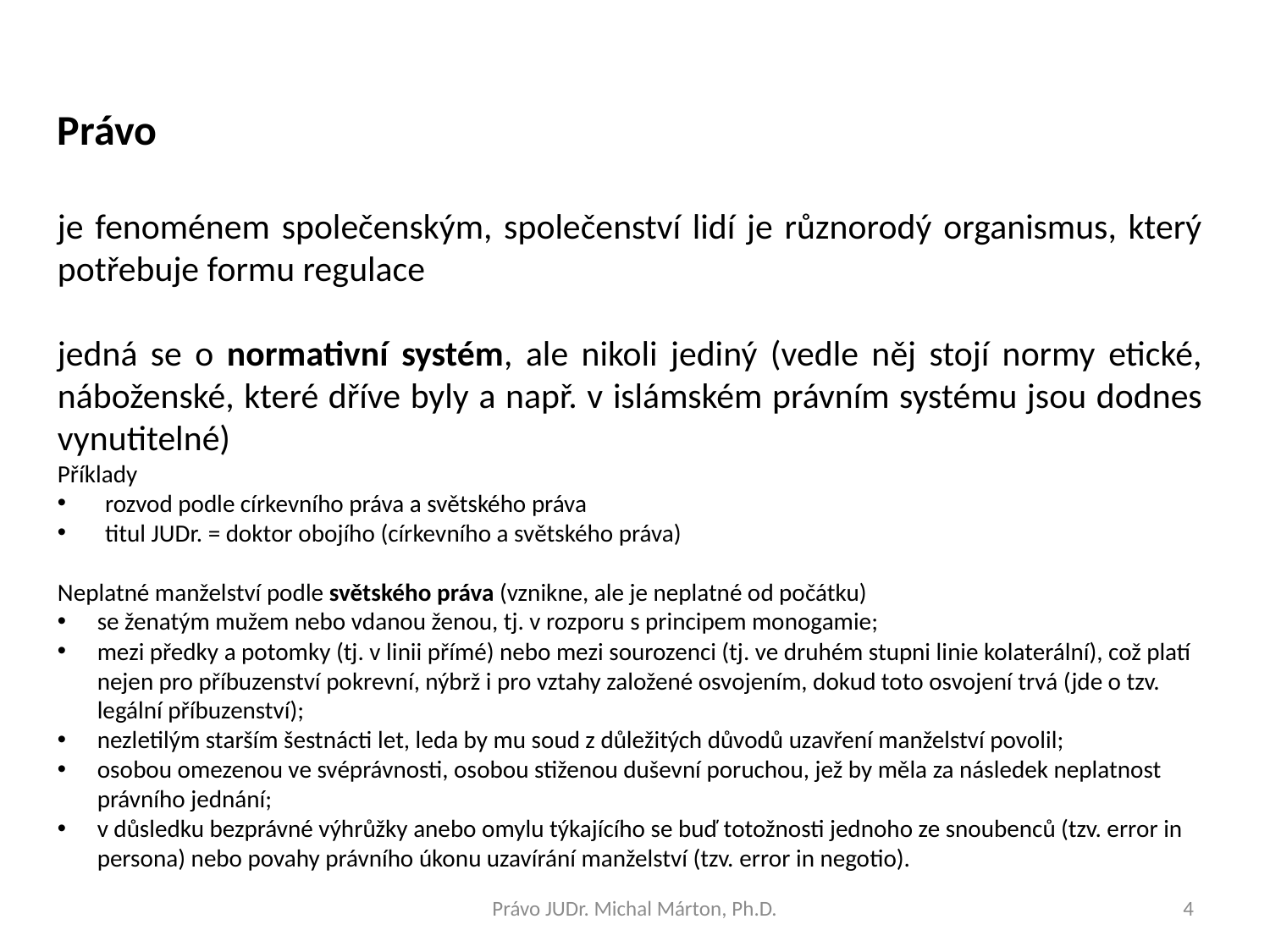

Právo

je fenoménem společenským, společenství lidí je různorodý organismus, který potřebuje formu regulace

jedná se o normativní systém, ale nikoli jediný (vedle něj stojí normy etické, náboženské, které dříve byly a např. v islámském právním systému jsou dodnes vynutitelné)
Příklady
rozvod podle církevního práva a světského práva
titul JUDr. = doktor obojího (církevního a světského práva)

Neplatné manželství podle světského práva (vznikne, ale je neplatné od počátku)
se ženatým mužem nebo vdanou ženou, tj. v rozporu s principem monogamie;
mezi předky a potomky (tj. v linii přímé) nebo mezi sourozenci (tj. ve druhém stupni linie kolaterální), což platí nejen pro příbuzenství pokrevní, nýbrž i pro vztahy založené osvojením, dokud toto osvojení trvá (jde o tzv. legální příbuzenství);
nezletilým starším šestnácti let, leda by mu soud z důležitých důvodů uzavření manželství povolil;
osobou omezenou ve svéprávnosti, osobou stiženou duševní poruchou, jež by měla za následek neplatnost právního jednání;
v důsledku bezprávné výhrůžky anebo omylu týkajícího se buď totožnosti jednoho ze snoubenců (tzv. error in persona) nebo povahy právního úkonu uzavírání manželství (tzv. error in negotio).
Právo JUDr. Michal Márton, Ph.D.
4